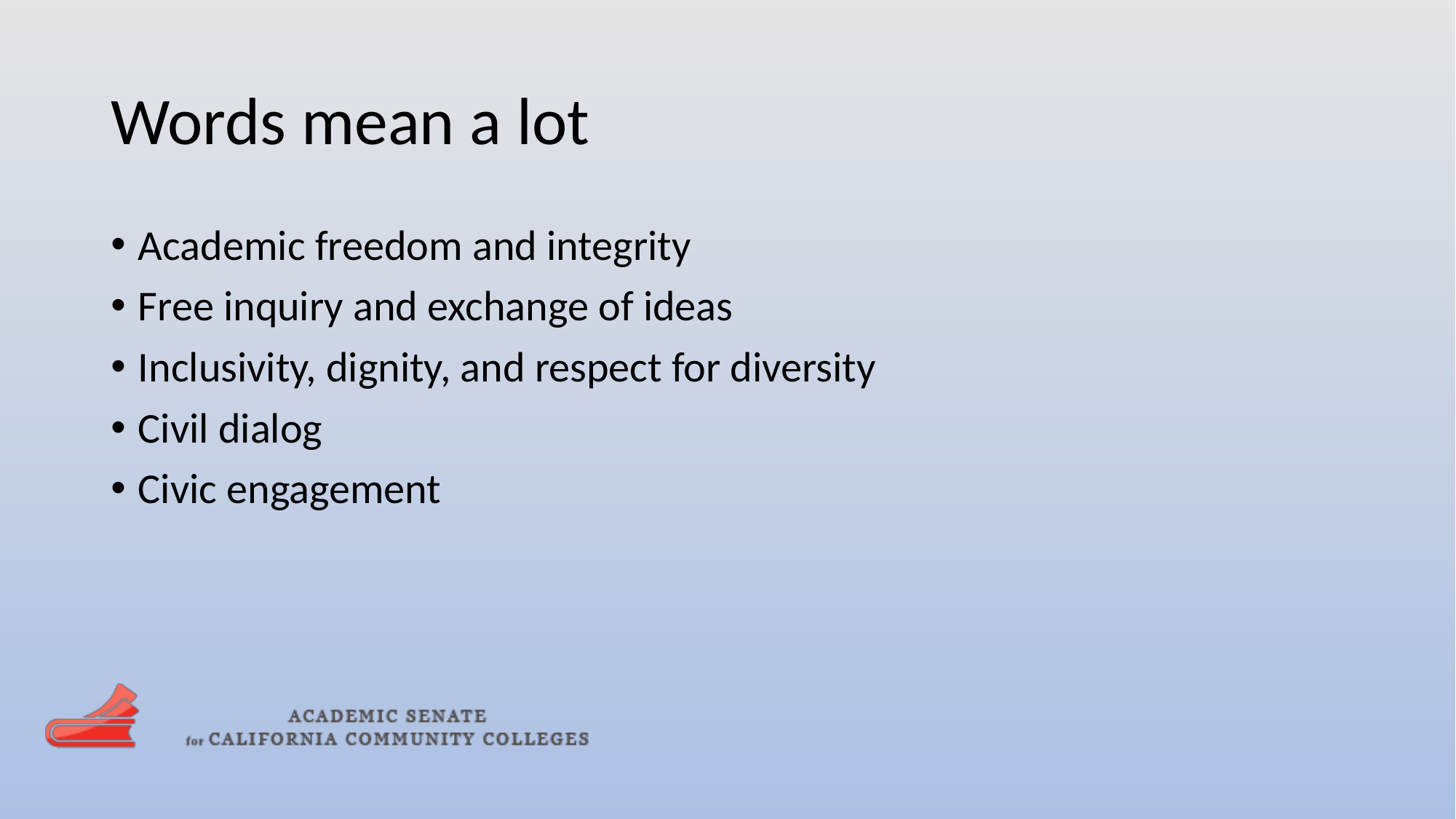

# Words mean a lot
Academic freedom and integrity
Free inquiry and exchange of ideas
Inclusivity, dignity, and respect for diversity
Civil dialog
Civic engagement